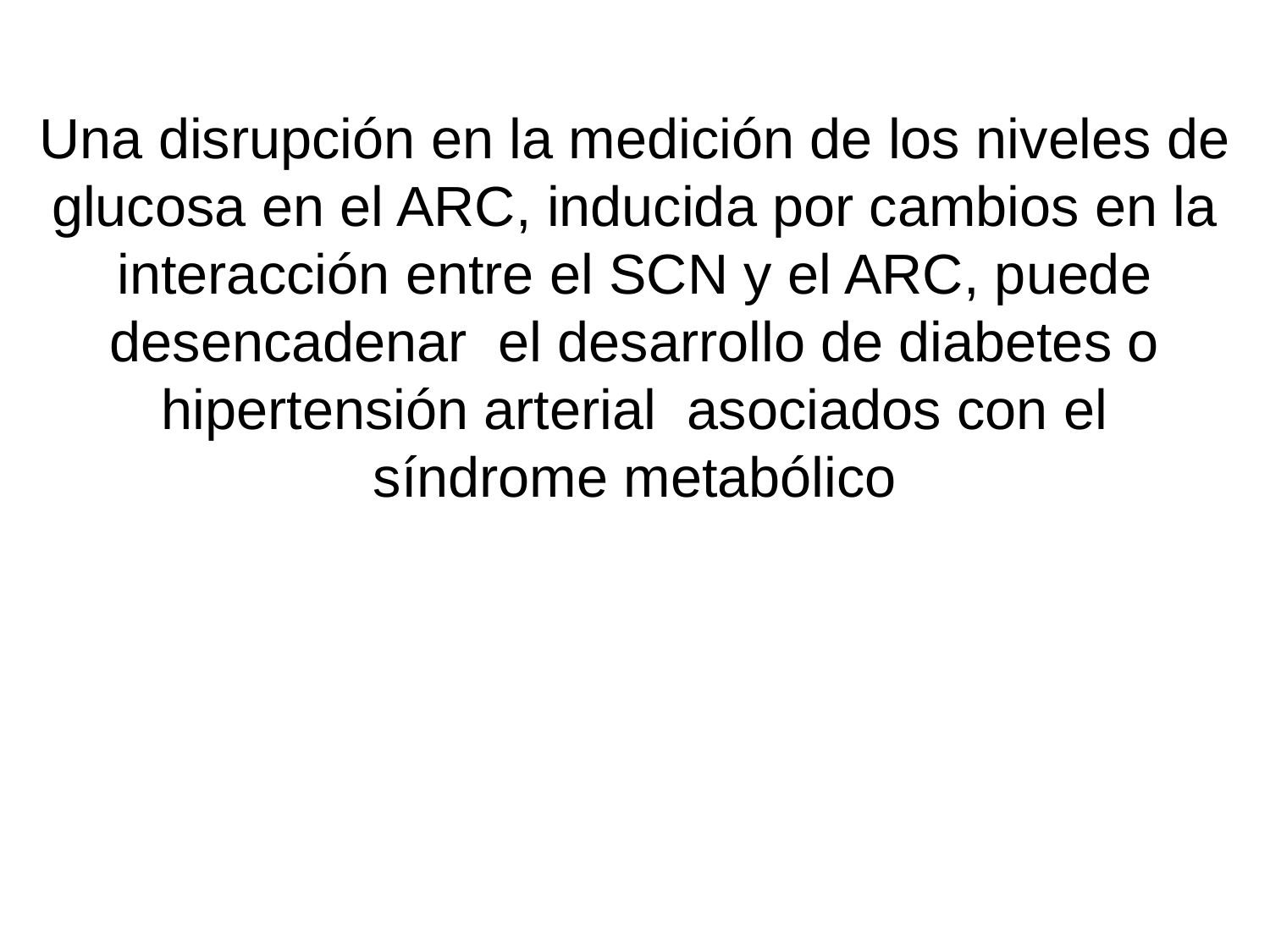

Una disrupción en la medición de los niveles de glucosa en el ARC, inducida por cambios en la interacción entre el SCN y el ARC, puede desencadenar  el desarrollo de diabetes o hipertensión arterial  asociados con el síndrome metabólico